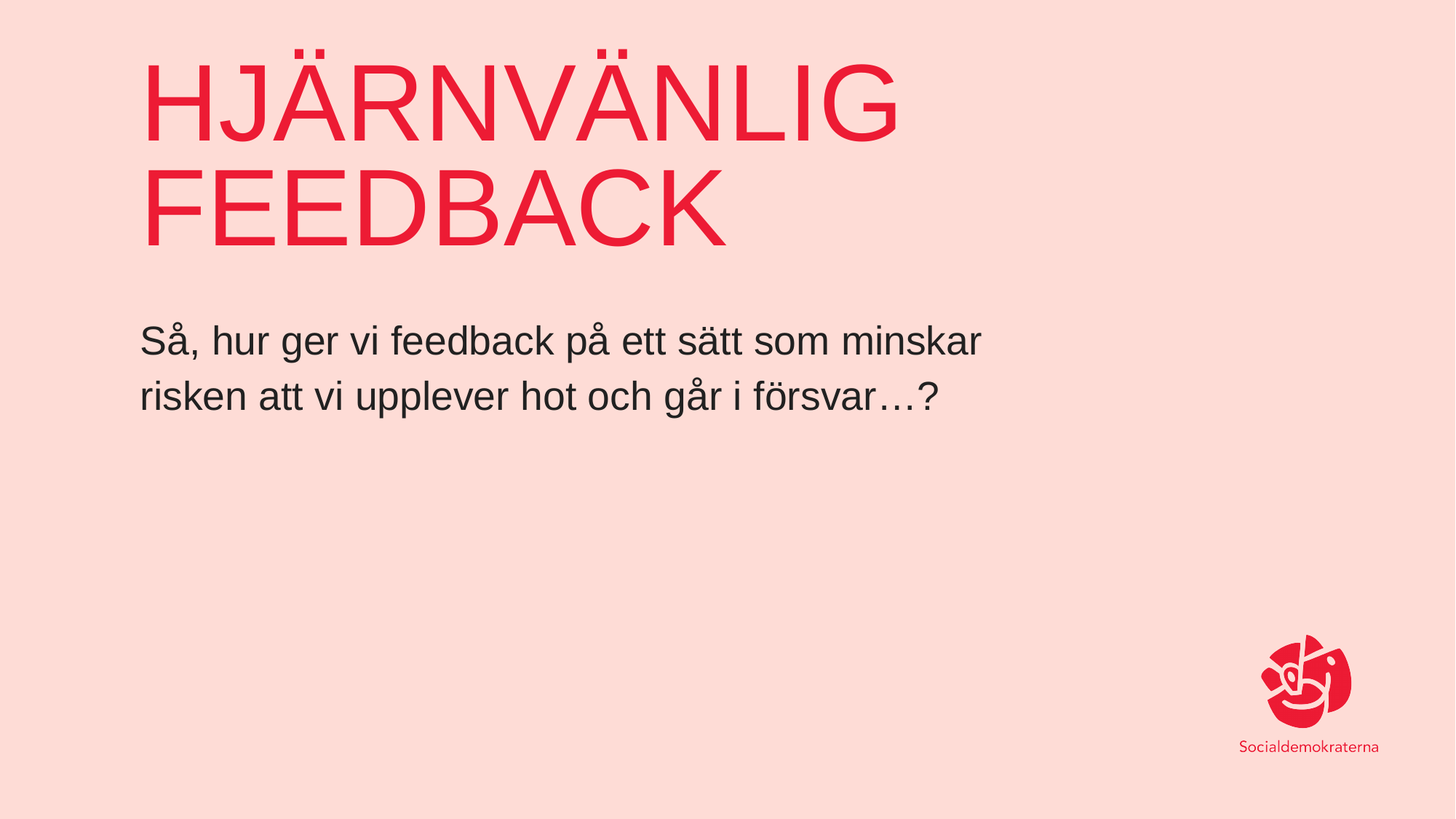

# HJÄRNVÄNLIG FEEDBACK
Så, hur ger vi feedback på ett sätt som minskar risken att vi upplever hot och går i försvar…?